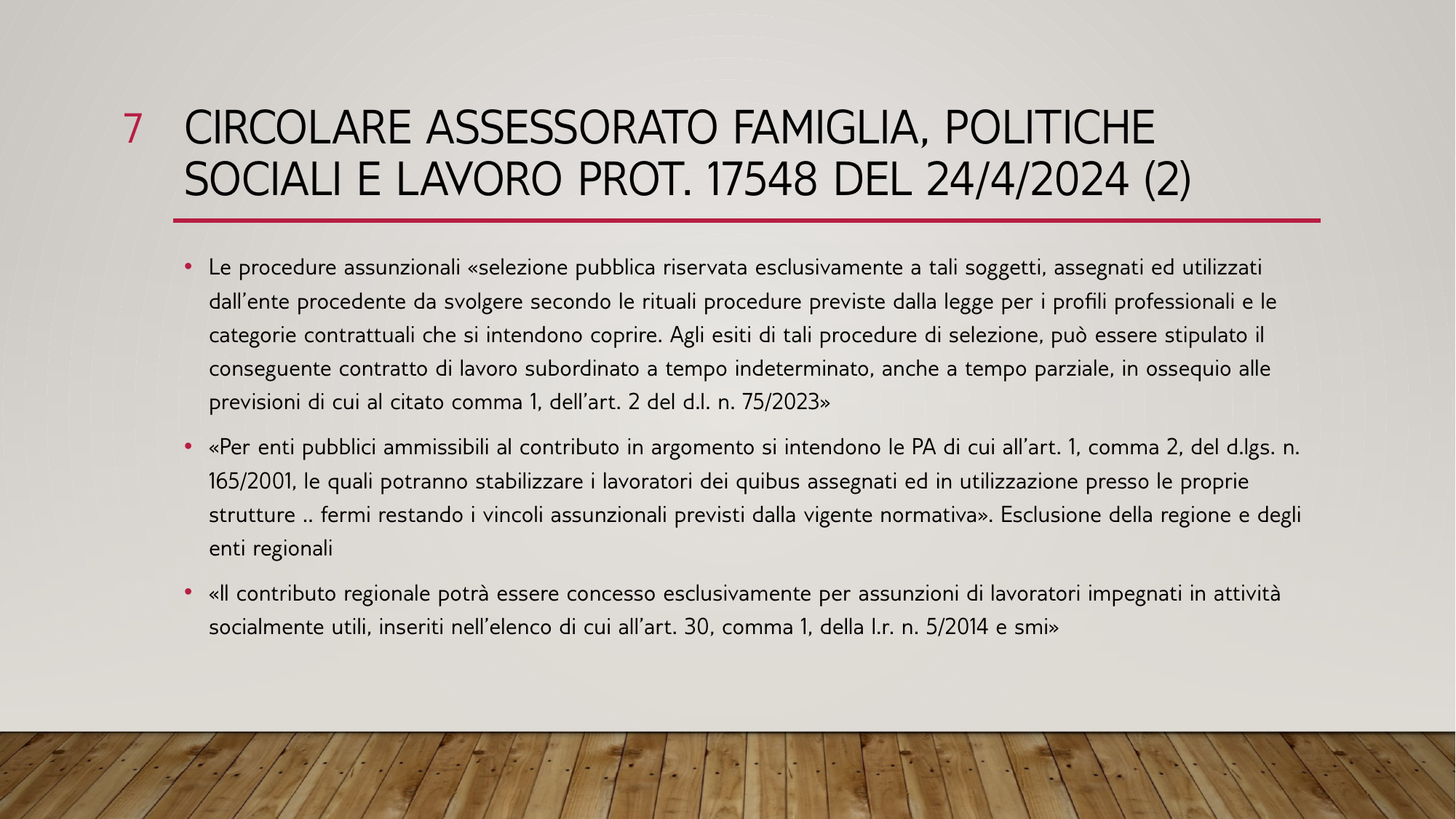

7
# CIRCOLARE ASSESSORATO FAMIGLIA, POLITICHE SOCIALI E LAVORO PROT. 17548 DEL 24/4/2024 (2)
Le procedure assunzionali «selezione pubblica riservata esclusivamente a tali soggetti, assegnati ed utilizzati dall’ente procedente da svolgere secondo le rituali procedure previste dalla legge per i profili professionali e le categorie contrattuali che si intendono coprire. Agli esiti di tali procedure di selezione, può essere stipulato il conseguente contratto di lavoro subordinato a tempo indeterminato, anche a tempo parziale, in ossequio alle previsioni di cui al citato comma 1, dell’art. 2 del d.l. n. 75/2023»
«Per enti pubblici ammissibili al contributo in argomento si intendono le PA di cui all’art. 1, comma 2, del d.lgs. n. 165/2001, le quali potranno stabilizzare i lavoratori dei quibus assegnati ed in utilizzazione presso le proprie strutture .. fermi restando i vincoli assunzionali previsti dalla vigente normativa». Esclusione della regione e degli enti regionali
«Il contributo regionale potrà essere concesso esclusivamente per assunzioni di lavoratori impegnati in attività socialmente utili, inseriti nell’elenco di cui all’art. 30, comma 1, della l.r. n. 5/2014 e smi»